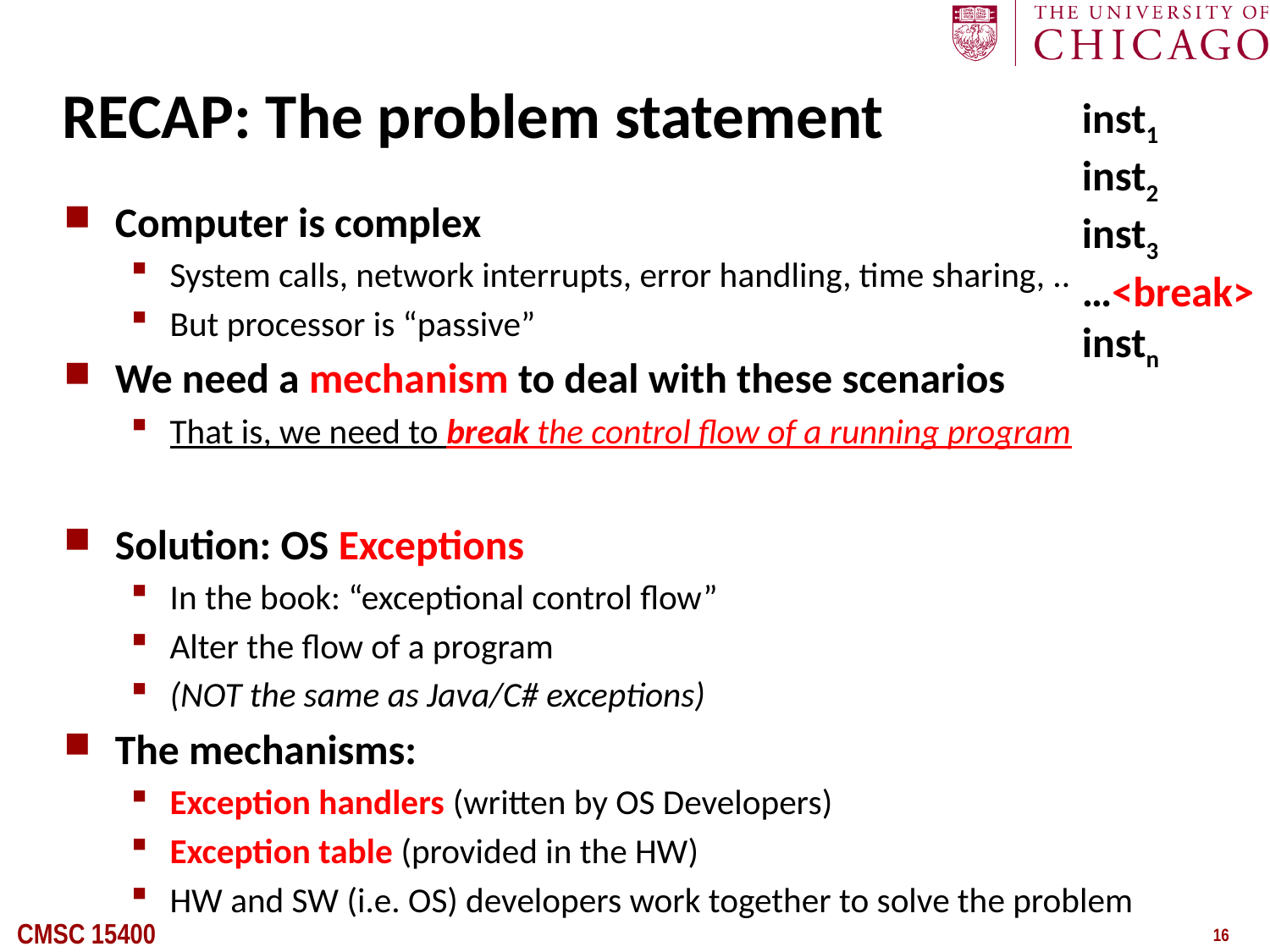

# RECAP: The problem statement
inst1
inst2
inst3
…<break>
instn
Computer is complex
System calls, network interrupts, error handling, time sharing, ..
But processor is “passive”
We need a mechanism to deal with these scenarios
That is, we need to break the control flow of a running program

Solution: OS Exceptions
In the book: “exceptional control flow”
Alter the flow of a program
(NOT the same as Java/C# exceptions)
The mechanisms:
Exception handlers (written by OS Developers)
Exception table (provided in the HW)
HW and SW (i.e. OS) developers work together to solve the problem